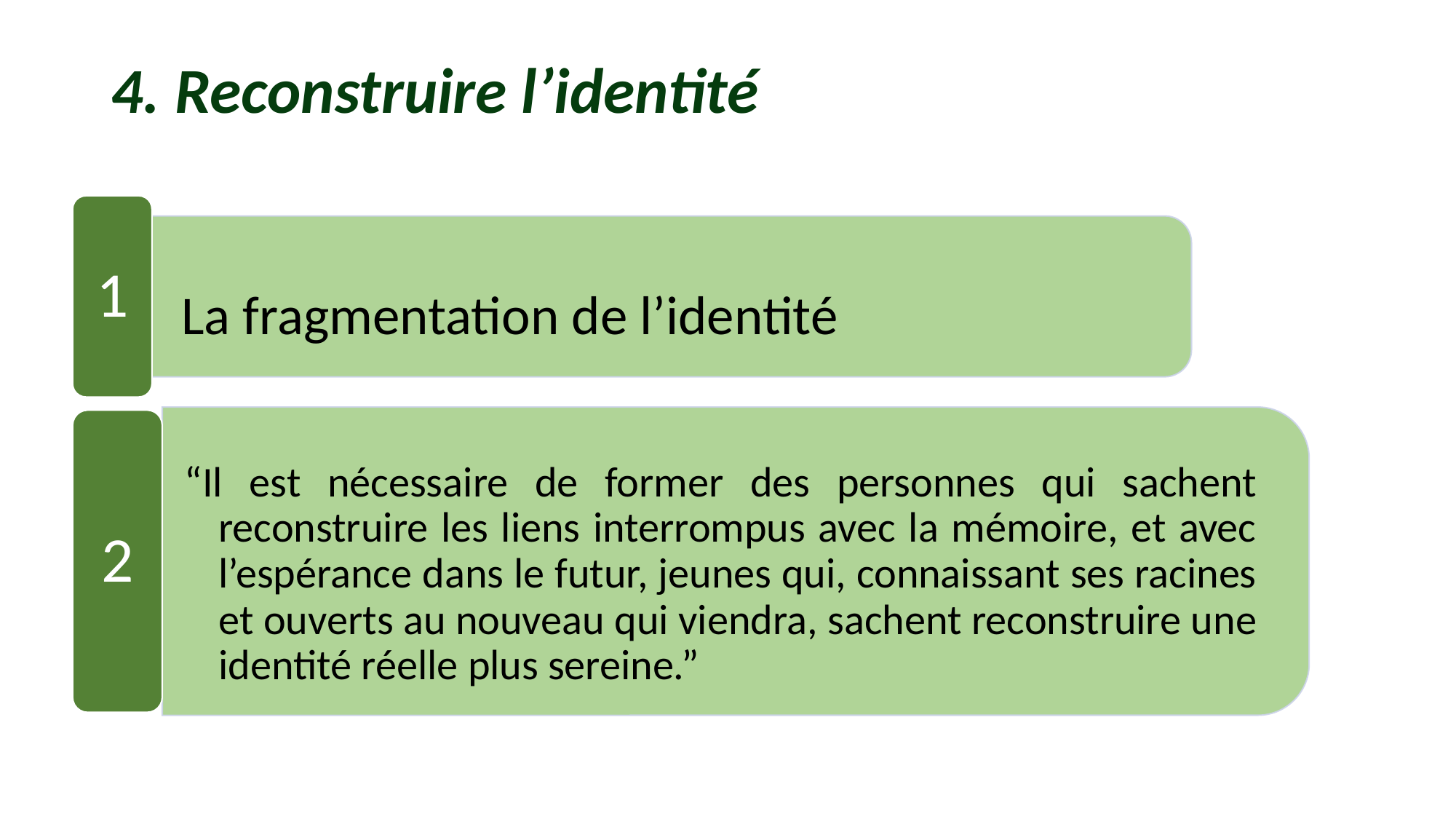

# 4. Reconstruire l’identité

1

La fragmentation de l’identité

“Il est nécessaire de former des personnes qui sachent reconstruire les liens interrompus avec la mémoire, et avec l’espérance dans le futur, jeunes qui, connaissant ses racines et ouverts au nouveau qui viendra, sachent reconstruire une identité réelle plus sereine.”

2